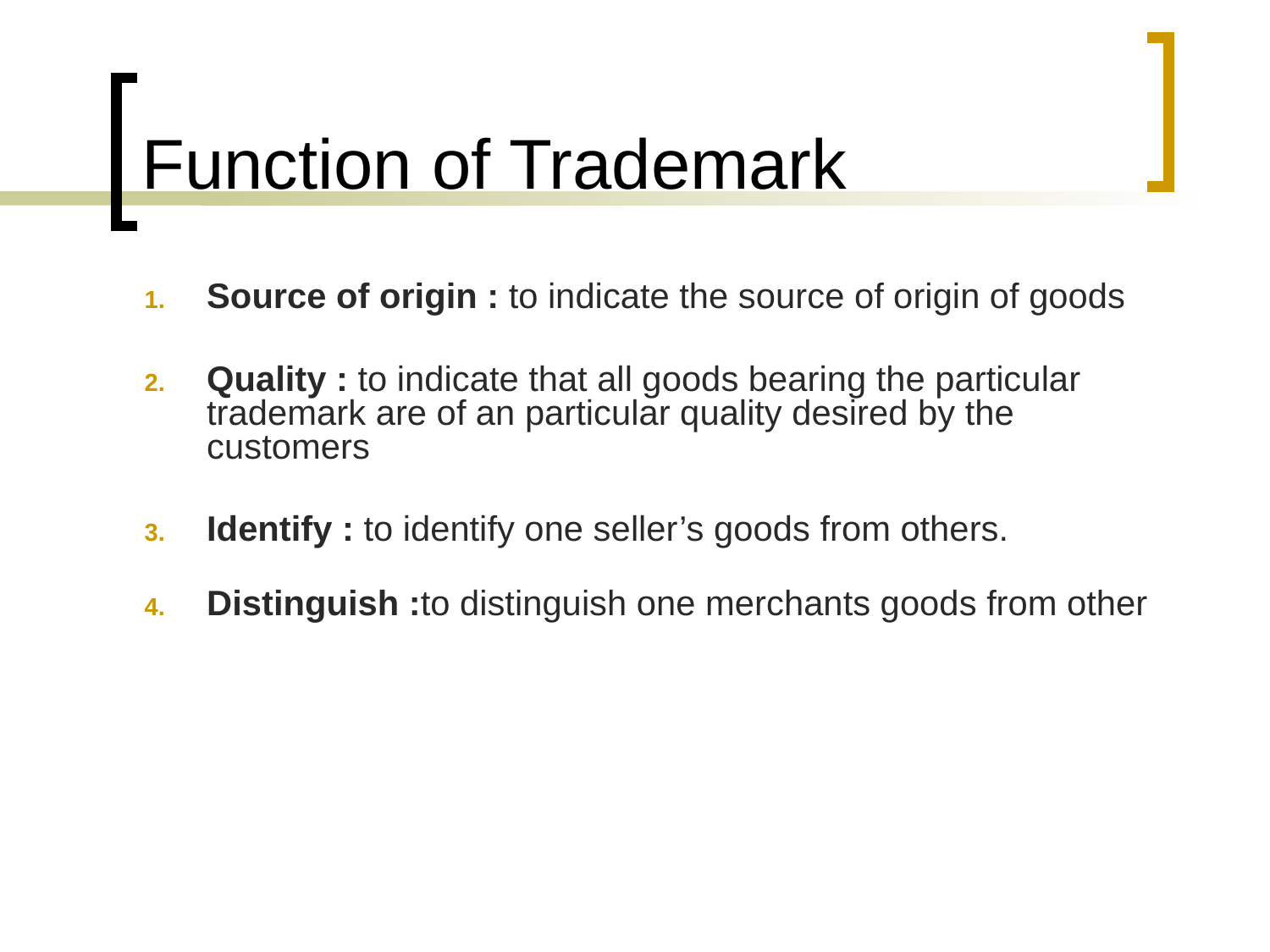

# Function of Trademark
Source of origin : to indicate the source of origin of goods
Quality : to indicate that all goods bearing the particular trademark are of an particular quality desired by the customers

Identify : to identify one seller’s goods from others.
Distinguish :to distinguish one merchants goods from other